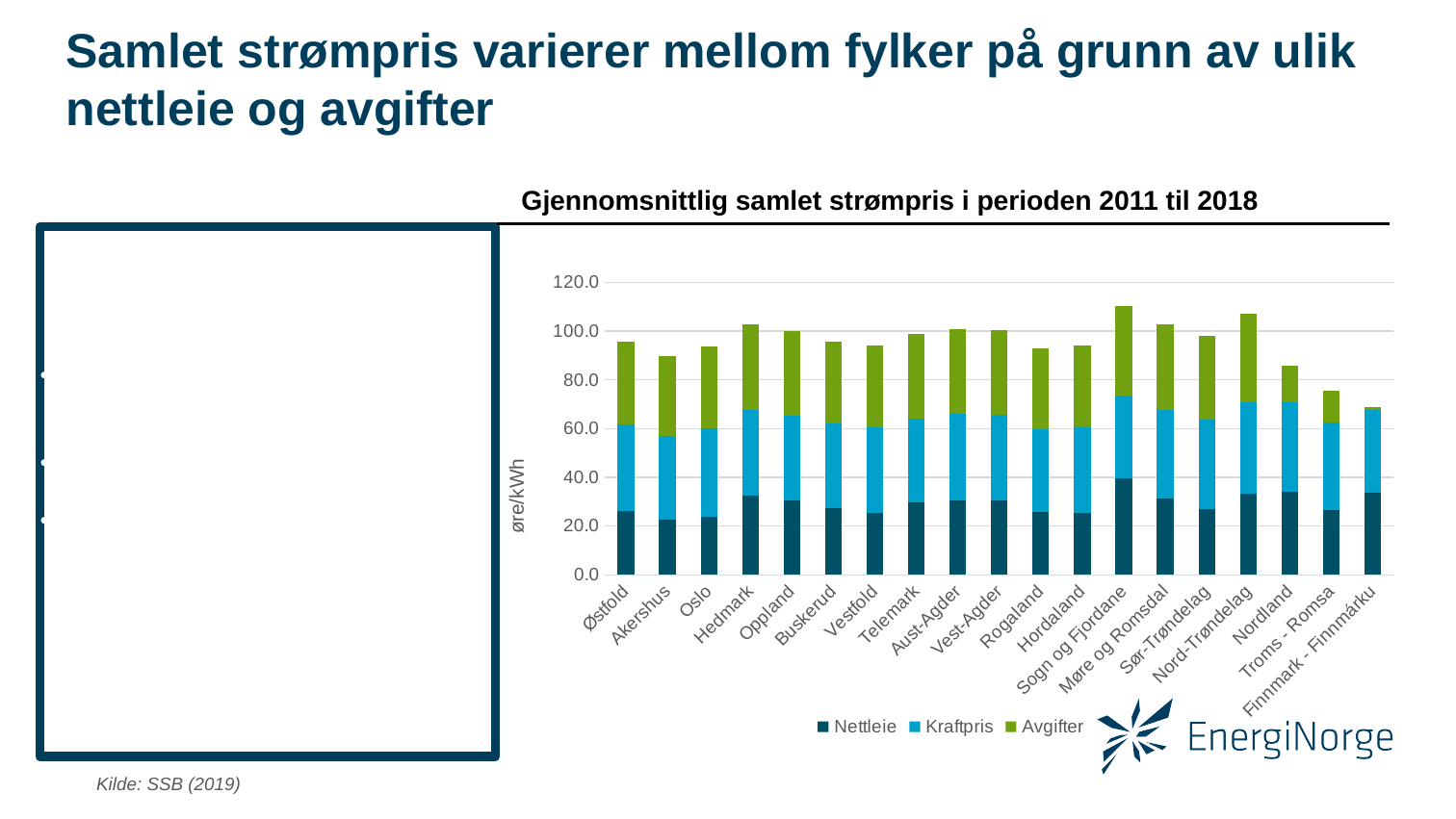

# Samlet strømpris varierer mellom fylker på grunn av ulik nettleie og avgifter
Gjennomsnittlig samlet strømpris i perioden 2011 til 2018
Kraftprisene er gjerne (nesten) like i hele landet…
…men nettleien varierer
Lavere avgifter i nord pga. fritak for moms i alle tre fylker og fritak for elavgift og elsertifikatkostnad i Nord-Troms og Finnmark

### Chart

| Category |  |  |  |
|---|---|---|---|
| Østfold | 26.187499999999996 | 35.5125 | 34.0 |
| Akershus | 22.6125 | 34.4 | 32.875 |
| Oslo | 23.6625 | 36.45 | 33.3875 |
| Hedmark | 32.699999999999996 | 34.8125 | 35.21249999999999 |
| Oppland | 30.349999999999994 | 34.8875 | 34.6625 |
| Buskerud | 27.35 | 34.6 | 33.8375 |
| Vestfold | 25.224999999999998 | 35.3 | 33.4875 |
| Telemark | 29.625 | 34.574999999999996 | 34.425 |
| Aust-Agder | 30.4375 | 35.475 | 34.825 |
| Vest-Agder | 30.5875 | 35.075 | 34.7875 |
| Rogaland | 25.662499999999998 | 34.0375 | 33.2875 |
| Hordaland | 25.4125 | 35.0375 | 33.4625 |
| Sogn og Fjordane | 39.525 | 34.15 | 36.7875 |
| Møre og Romsdal | 31.5375 | 35.9 | 35.224999999999994 |
| Sør-Trøndelag | 27.025 | 36.575 | 34.25 |
| Nord-Trøndelag | 33.199999999999996 | 37.7125 | 36.074999999999996 |
| Nordland | 34.275 | 36.6875 | 14.675 |
| Troms - Romsa | 26.5 | 35.8125 | 13.15 |
| Finnmark - Finnmárku | 33.725 | 33.95 | 1.0 |
Kilde: SSB (2019)